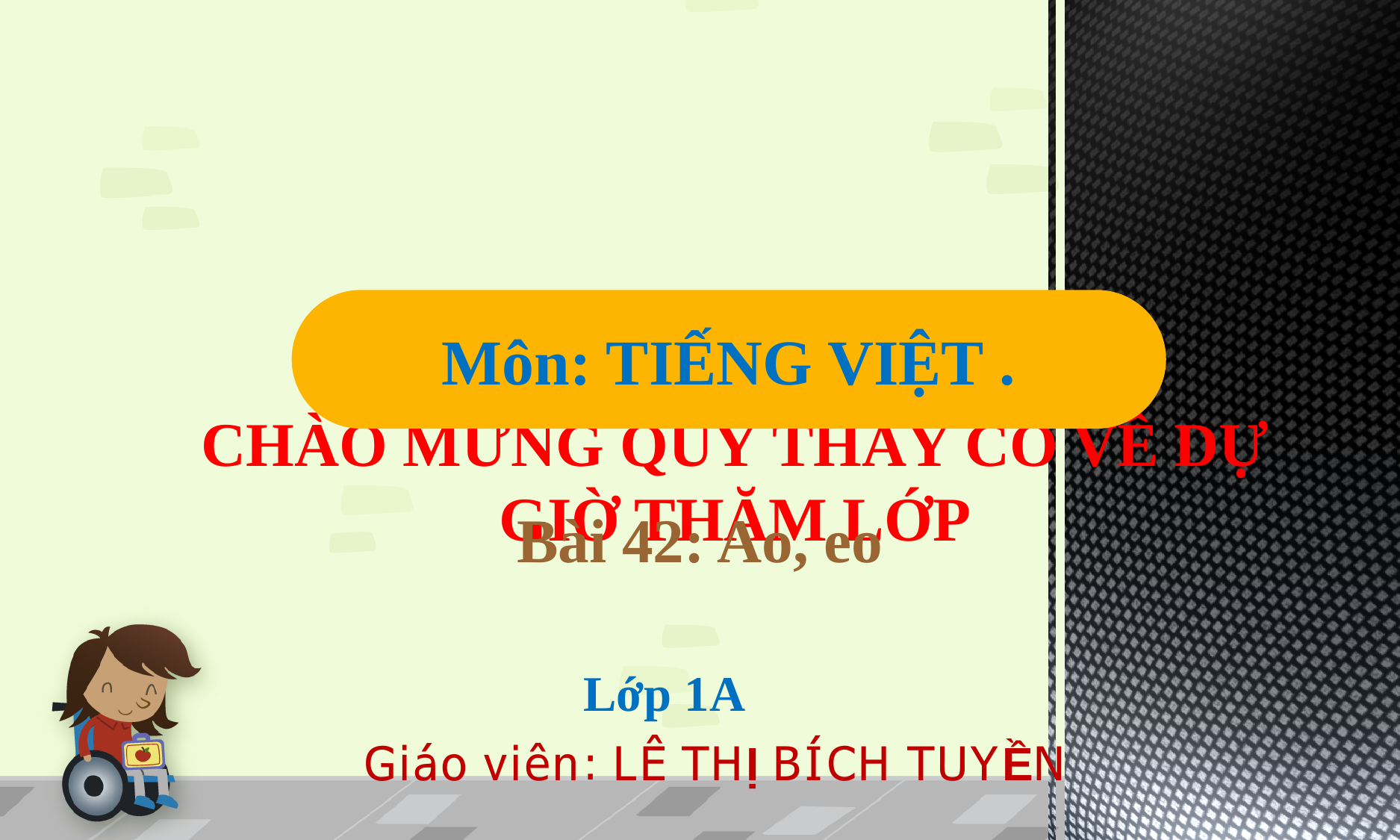

# CHÀO MỪNG QUÝ THẦY CÔ VỀ DỰ GIỜ THĂM LỚP
Môn: TIẾNG VIỆT .
Bài 42: Ao, eo
Lớp 1A
Giáo viên: LÊ THỊ BÍCH TUYỀN